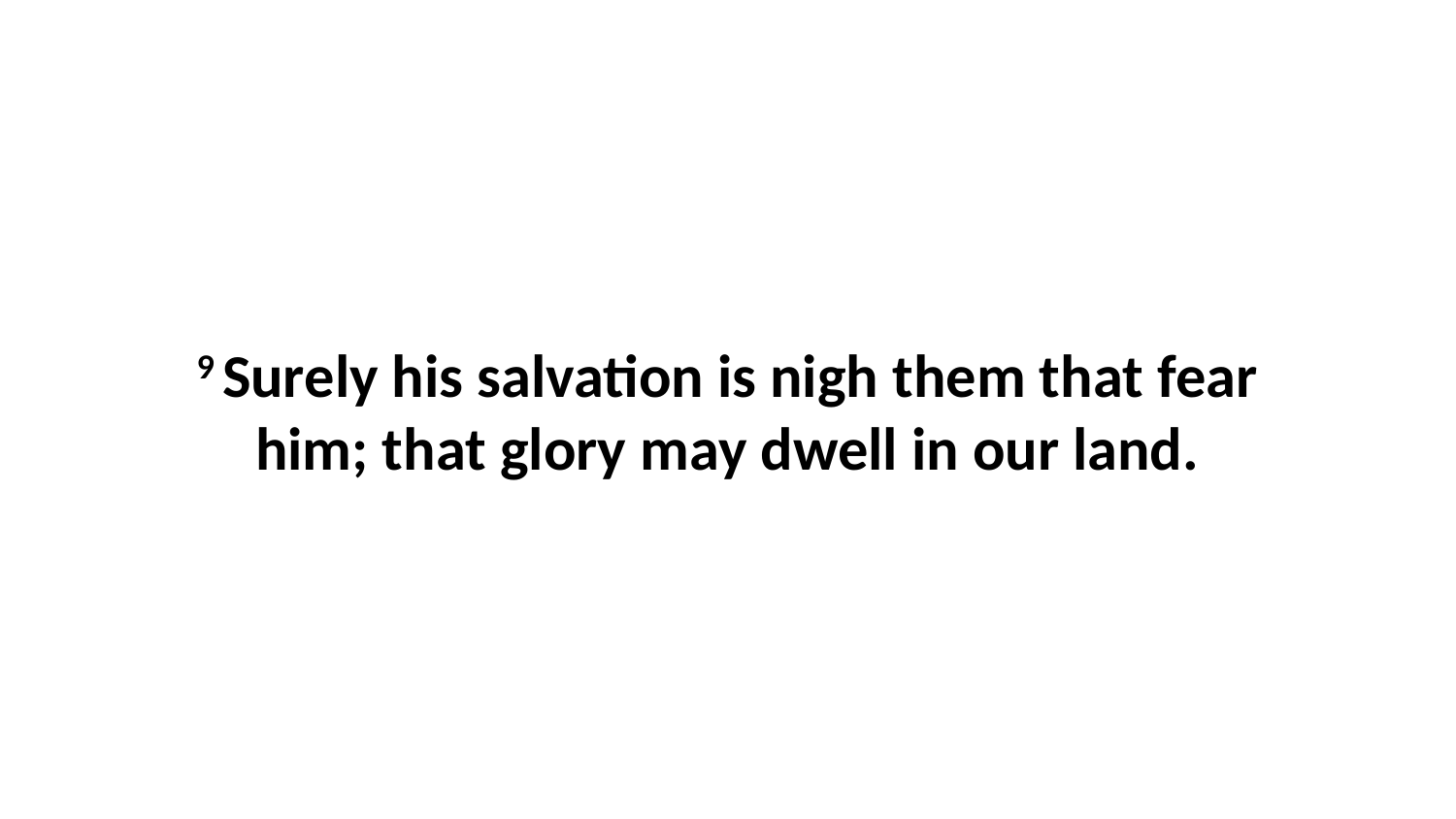

9 Surely his salvation is nigh them that fear him; that glory may dwell in our land.